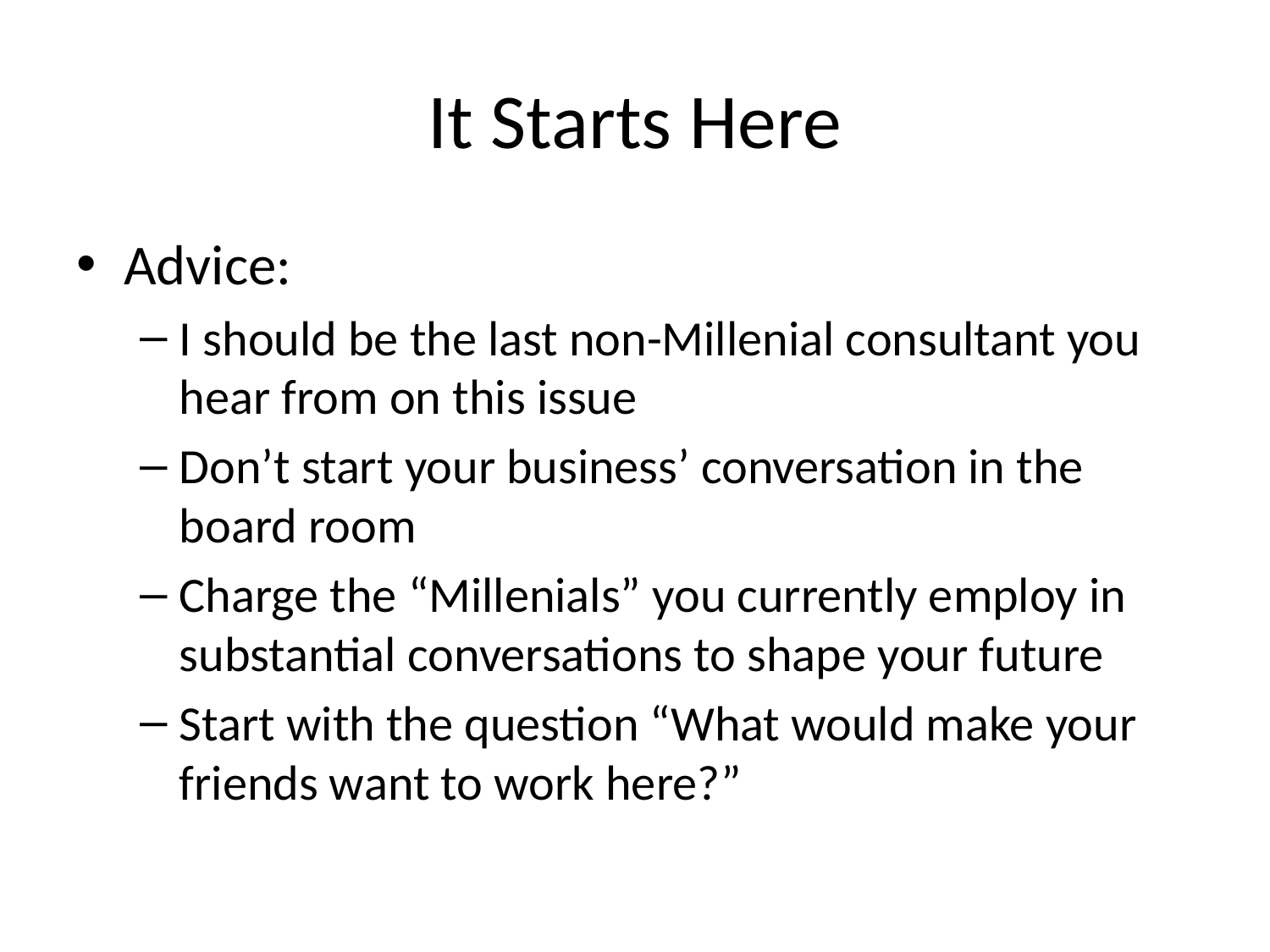

# It Starts Here
Advice:
I should be the last non-Millenial consultant you hear from on this issue
Don’t start your business’ conversation in the board room
Charge the “Millenials” you currently employ in substantial conversations to shape your future
Start with the question “What would make your friends want to work here?”